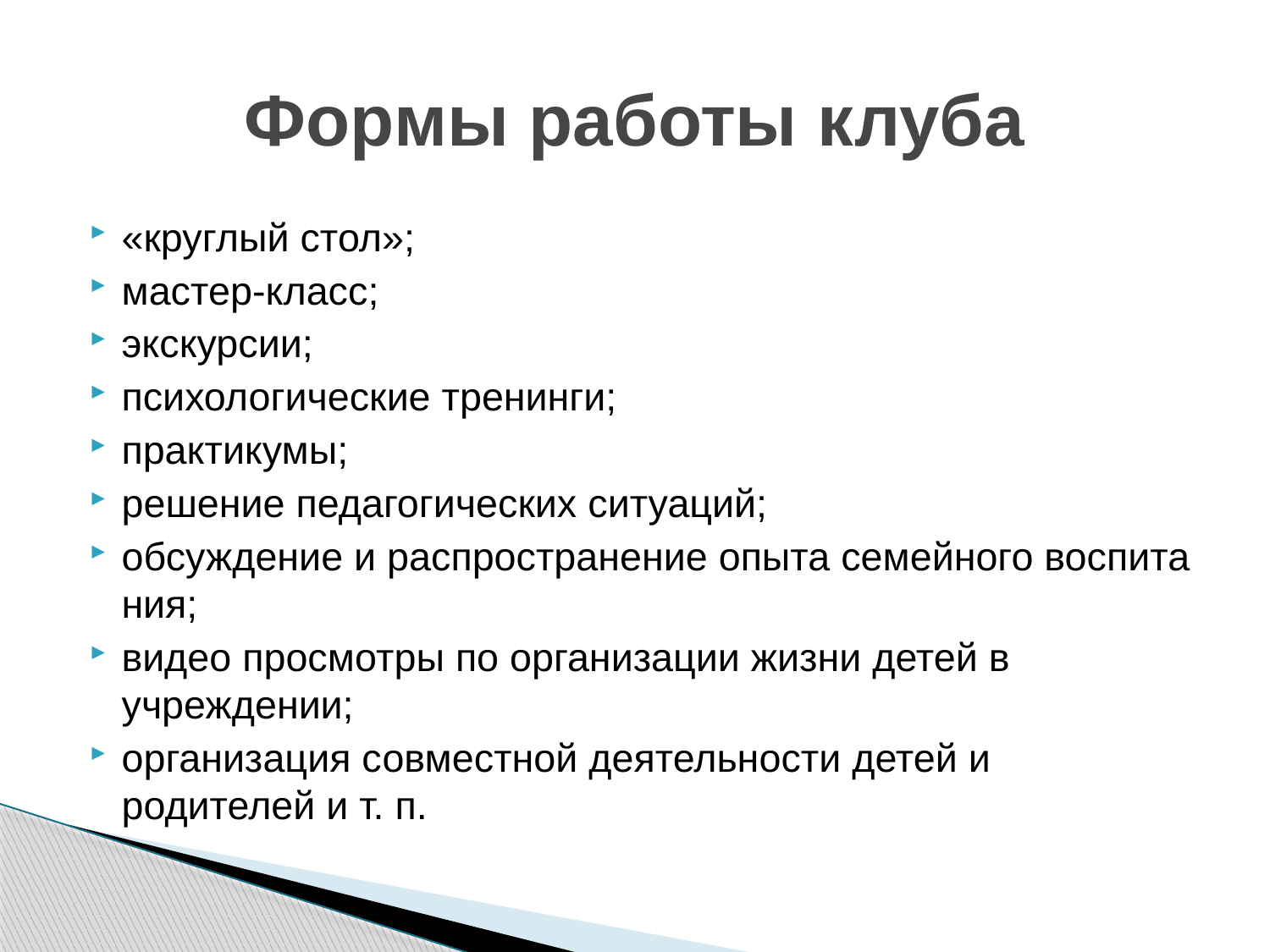

# Формы работы клуба
«круглый стол»;
мастер-класс;
экскурсии;
психологические тренинги;
практикумы;
решение педагогических ситуаций;
обсуждение и распространение опыта семейного воспита­ния;
видео просмотры по организации жизни детей в учреждении;
организация совместной деятельности детей и родителей и т. п.